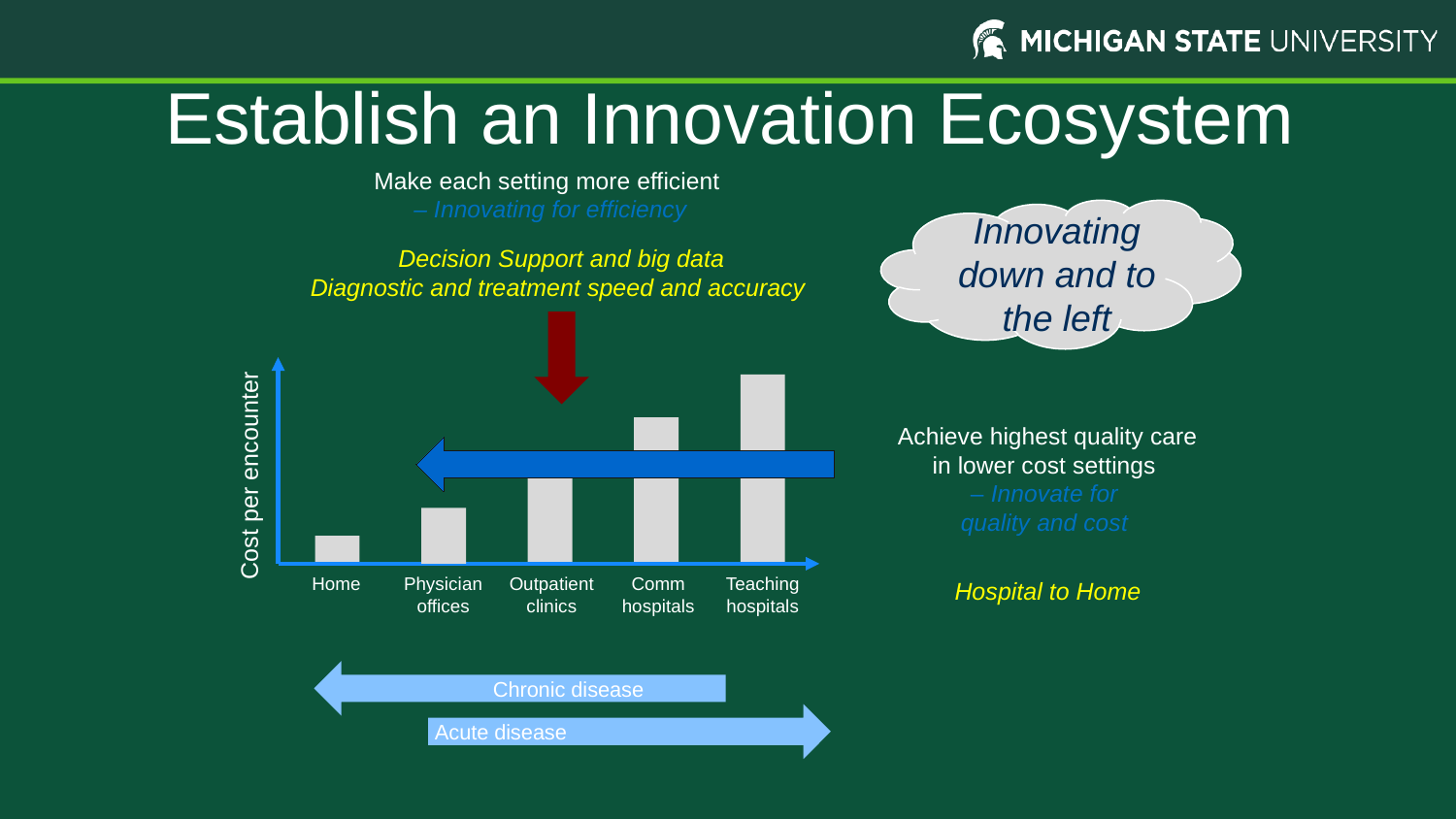

# Establish an Innovation Ecosystem
Make each setting more efficient
– Innovating for efficiency

Innovating down and to the left
Decision Support and big data
Diagnostic and treatment speed and accuracy

Cost per encounter

Home
Physician
offices
Outpatient
clinics
Comm
hospitals
Teaching
hospitals
Achieve highest quality care in lower cost settings
– Innovate for
quality and cost

Hospital to Home

Chronic disease

Acute disease